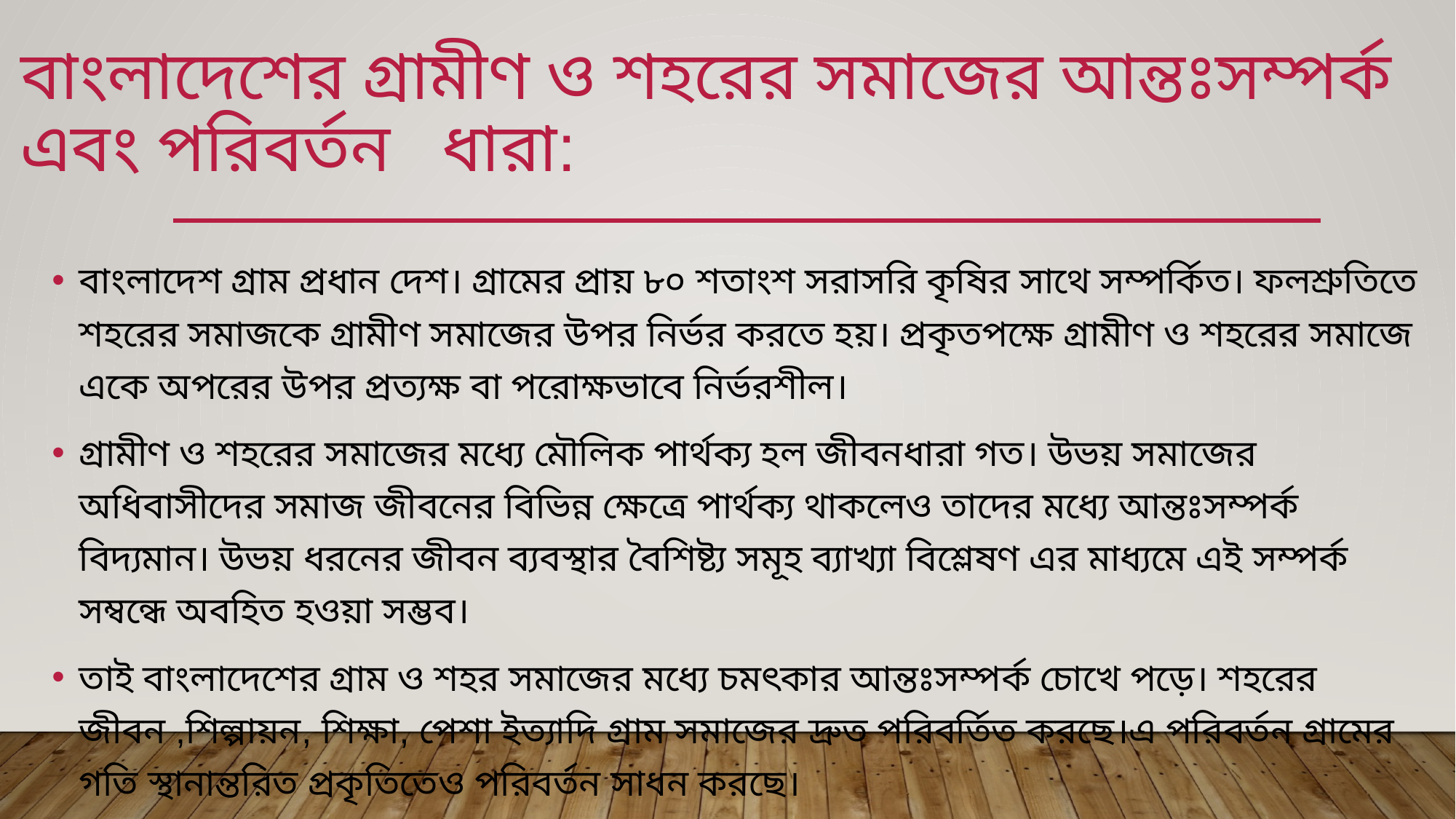

# বাংলাদেশের গ্রামীণ ও শহরের সমাজের আন্তঃসম্পর্ক এবং পরিবর্তন   ধারা:
বাংলাদেশ গ্রাম প্রধান দেশ। গ্রামের প্রায় ৮০ শতাংশ সরাসরি কৃষির সাথে সম্পর্কিত। ফলশ্রুতিতে শহরের সমাজকে গ্রামীণ সমাজের উপর নির্ভর করতে হয়। প্রকৃতপক্ষে গ্রামীণ ও শহরের সমাজে একে অপরের উপর প্রত্যক্ষ বা পরোক্ষভাবে নির্ভরশীল।
গ্রামীণ ও শহরের সমাজের মধ্যে মৌলিক পার্থক্য হল জীবনধারা গত। উভয় সমাজের অধিবাসীদের সমাজ জীবনের বিভিন্ন ক্ষেত্রে পার্থক্য থাকলেও তাদের মধ্যে আন্তঃসম্পর্ক বিদ্যমান। উভয় ধরনের জীবন ব্যবস্থার বৈশিষ্ট্য সমূহ ব্যাখ্যা বিশ্লেষণ এর মাধ্যমে এই সম্পর্ক সম্বন্ধে অবহিত হওয়া সম্ভব।
তাই বাংলাদেশের গ্রাম ও শহর সমাজের মধ্যে চমৎকার আন্তঃসম্পর্ক চোখে পড়ে। শহরের জীবন ,শিল্পায়ন, শিক্ষা, পেশা ইত্যাদি গ্রাম সমাজের দ্রুত পরিবর্তিত করছে।এ পরিবর্তন গ্রামের  গতি স্থানান্তরিত প্রকৃতিতেও পরিবর্তন সাধন করছে।